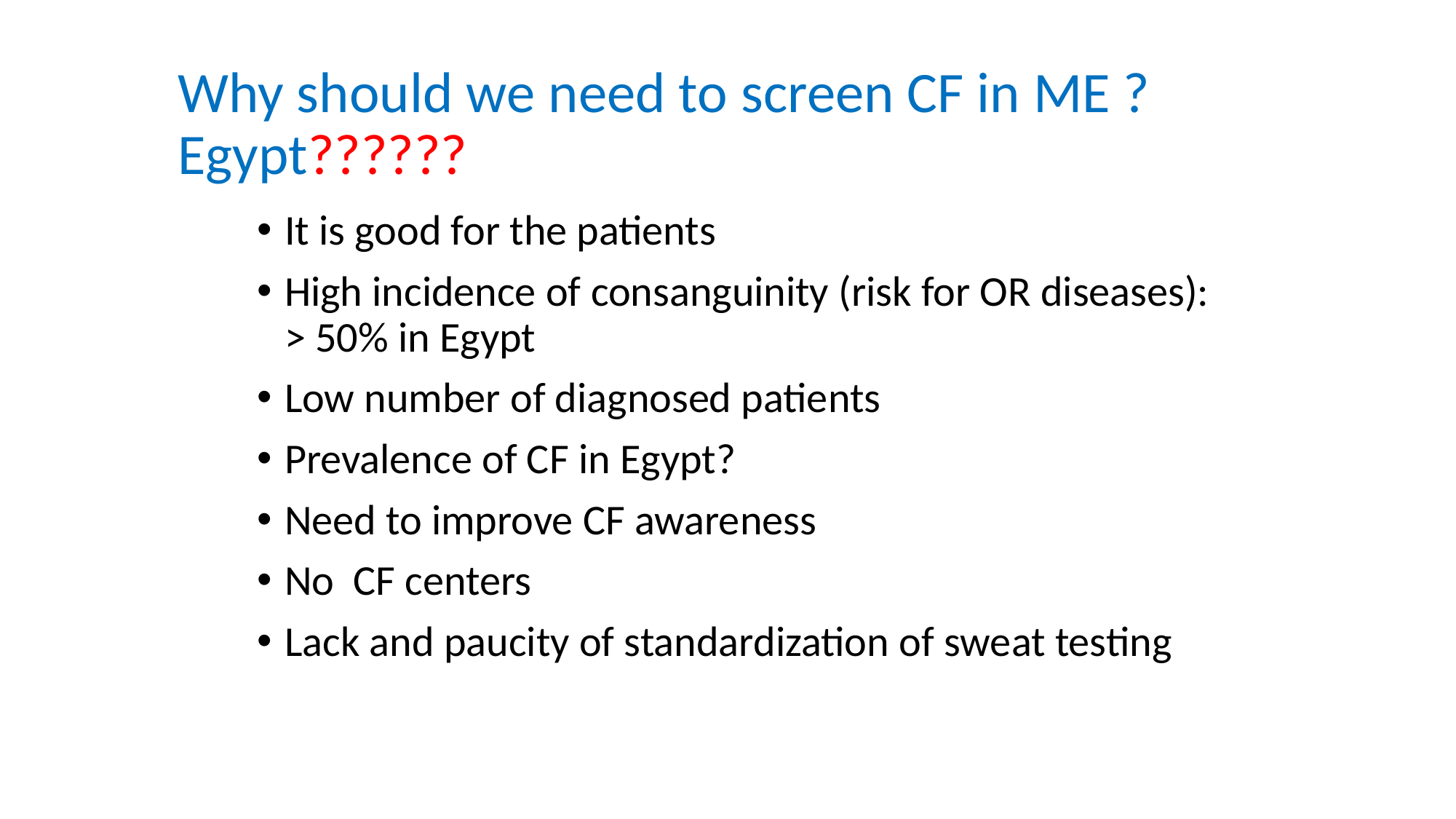

# Why should we need to screen CF in ME ? Egypt??????
It is good for the patients
High incidence of consanguinity (risk for OR diseases): > 50% in Egypt
Low number of diagnosed patients
Prevalence of CF in Egypt?
Need to improve CF awareness
No  CF centers
Lack and paucity of standardization of sweat testing